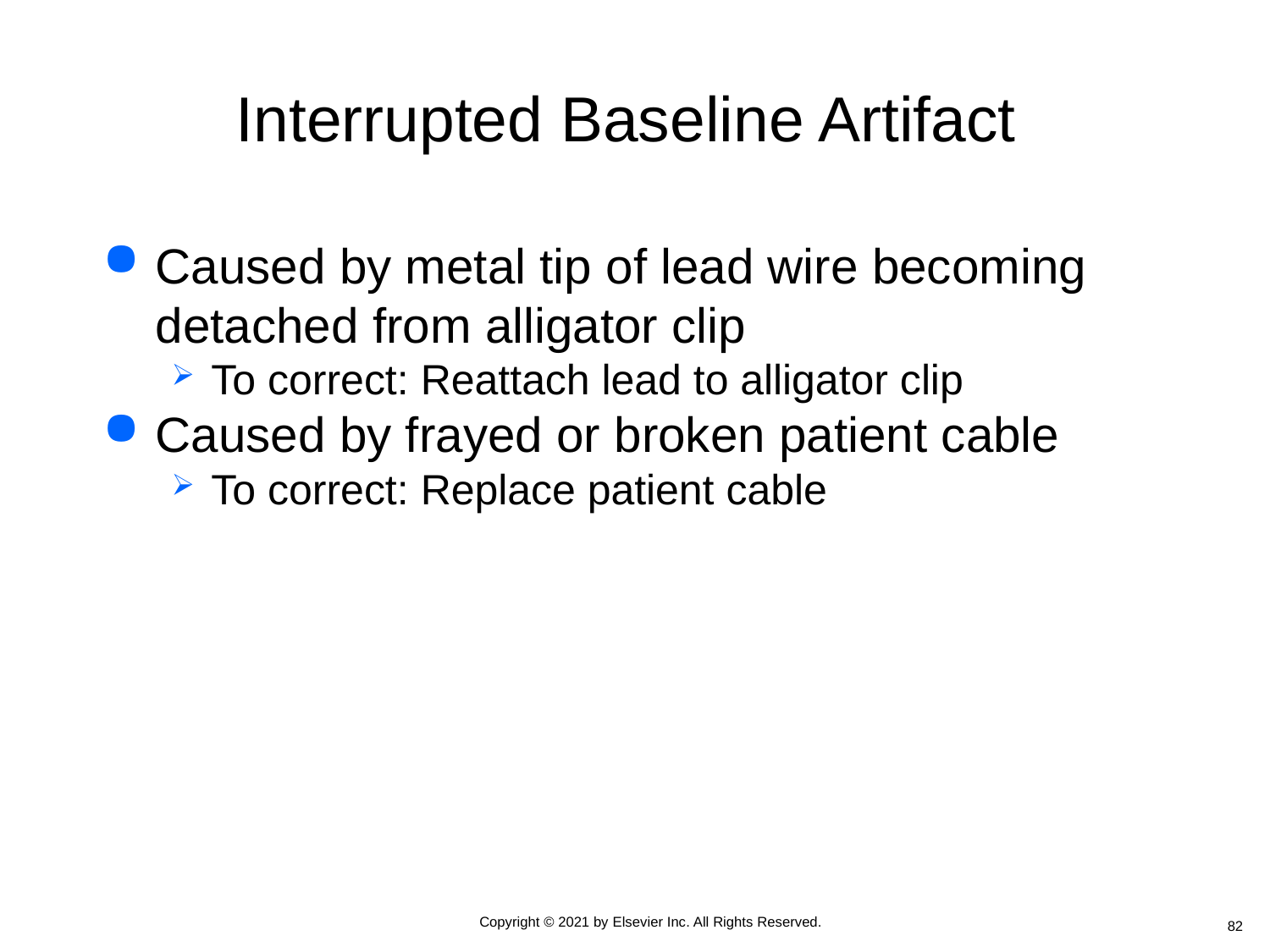

# Interrupted Baseline Artifact
Caused by metal tip of lead wire becoming detached from alligator clip
To correct: Reattach lead to alligator clip
Caused by frayed or broken patient cable
To correct: Replace patient cable

82